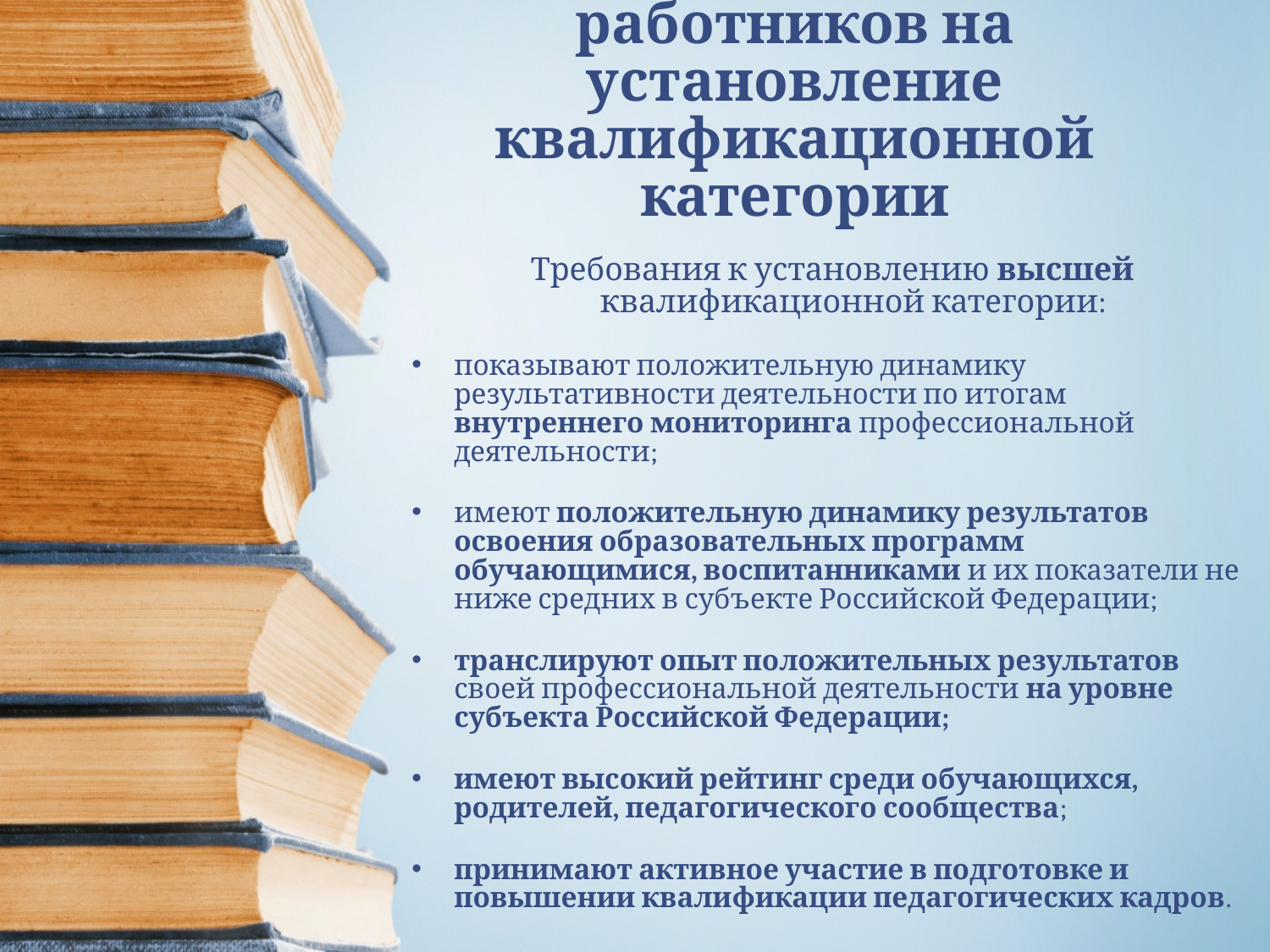

Изменения в порядке аттестации педагогических работников на установление квалификационной категории
Требования к установлению высшей квалификационной категории:
показывают положительную динамику результативности деятельности по итогам внутреннего мониторинга профессиональной деятельности;
имеют положительную динамику результатов освоения образовательных программ обучающимися, воспитанниками и их показатели не ниже средних в субъекте Российской Федерации;
транслируют опыт положительных результатов своей профессиональной деятельности на уровне субъекта Российской Федерации;
имеют высокий рейтинг среди обучающихся, родителей, педагогического сообщества;
принимают активное участие в подготовке и повышении квалификации педагогических кадров.